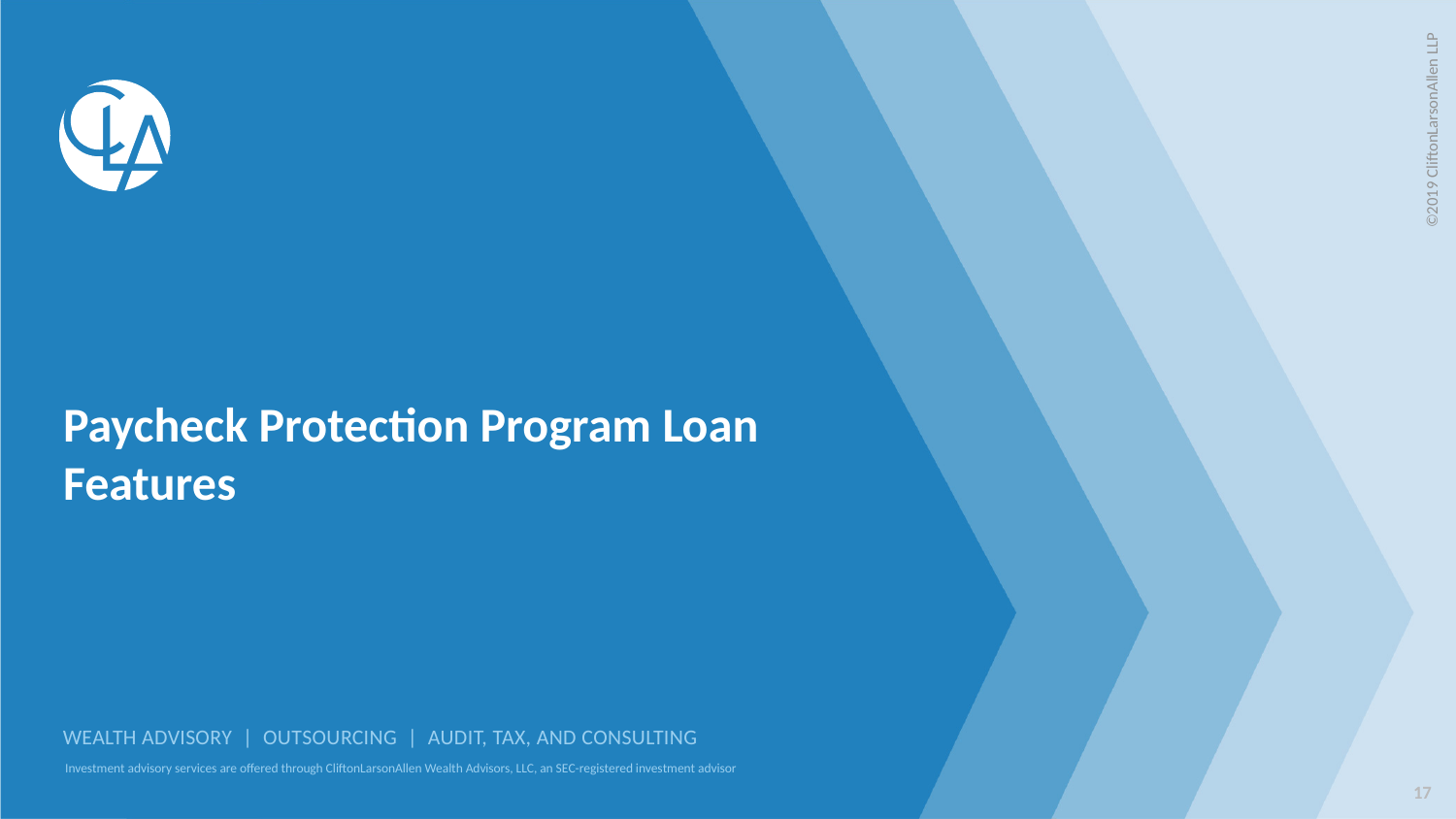

# Paycheck Protection Program Loan Features

17